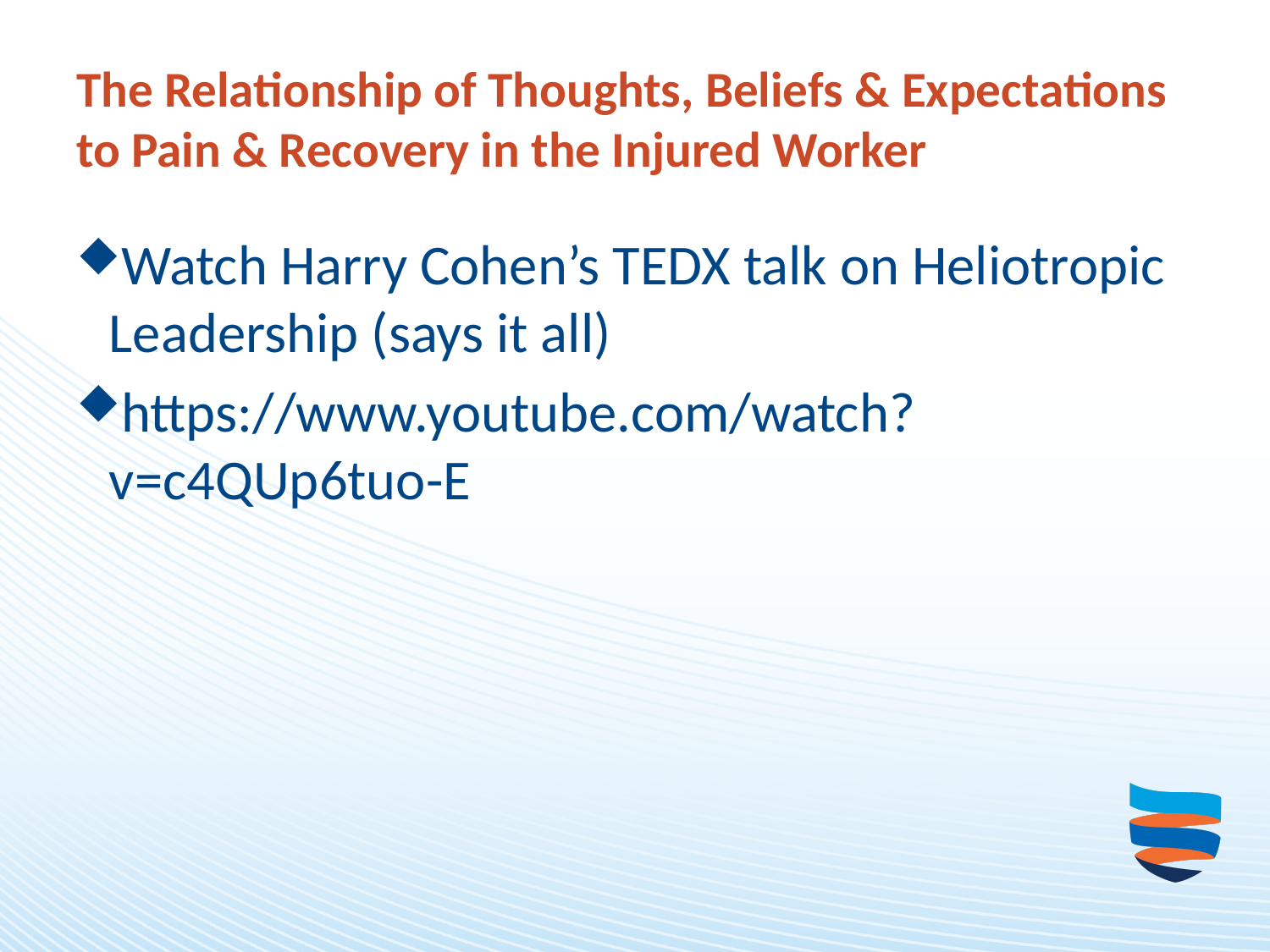

# The Relationship of Thoughts, Beliefs & Expectations to Pain & Recovery in the Injured Worker
Watch Harry Cohen’s TEDX talk on Heliotropic Leadership (says it all)
https://www.youtube.com/watch?v=c4QUp6tuo-E